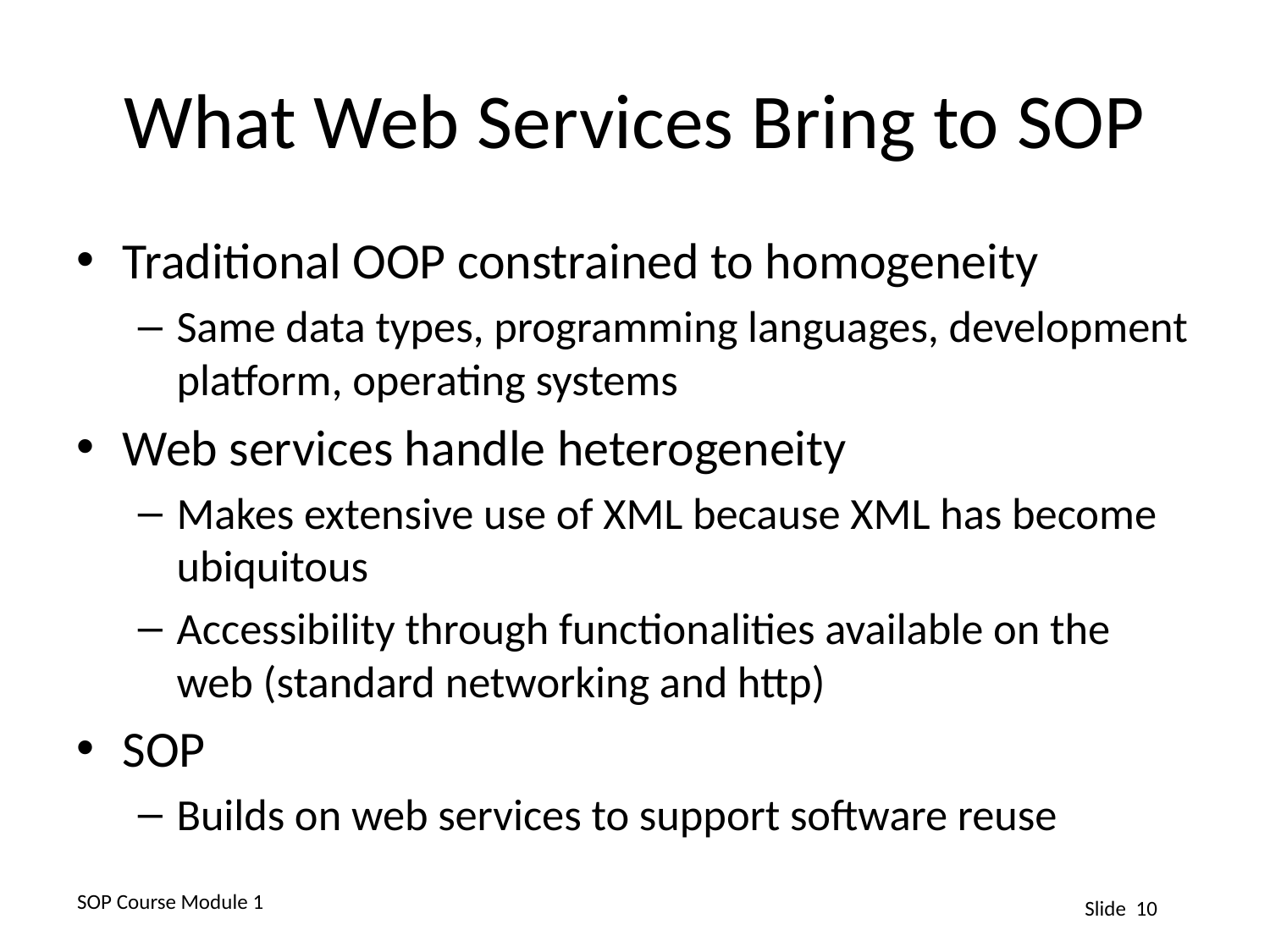

# What Web Services Bring to SOP
Traditional OOP constrained to homogeneity
Same data types, programming languages, development platform, operating systems
Web services handle heterogeneity
Makes extensive use of XML because XML has become ubiquitous
Accessibility through functionalities available on the web (standard networking and http)
SOP
Builds on web services to support software reuse